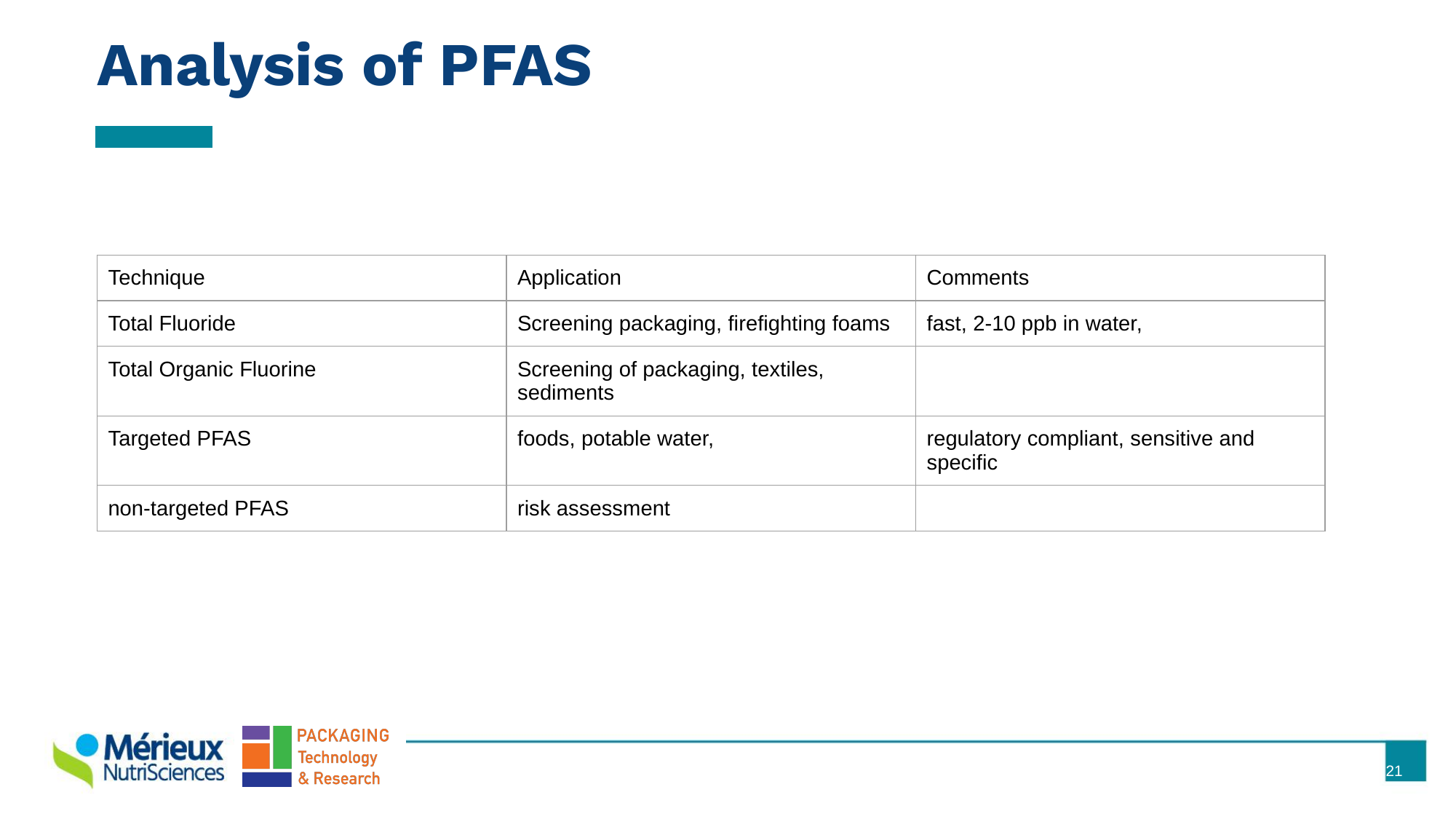

# Analysis of PFAS
| Technique | Application | Comments |
| --- | --- | --- |
| Total Fluoride | Screening packaging, firefighting foams | fast, 2-10 ppb in water, |
| Total Organic Fluorine | Screening of packaging, textiles, sediments |  |
| Targeted PFAS | foods, potable water, | regulatory compliant, sensitive and specific |
| non-targeted PFAS | risk assessment |  |